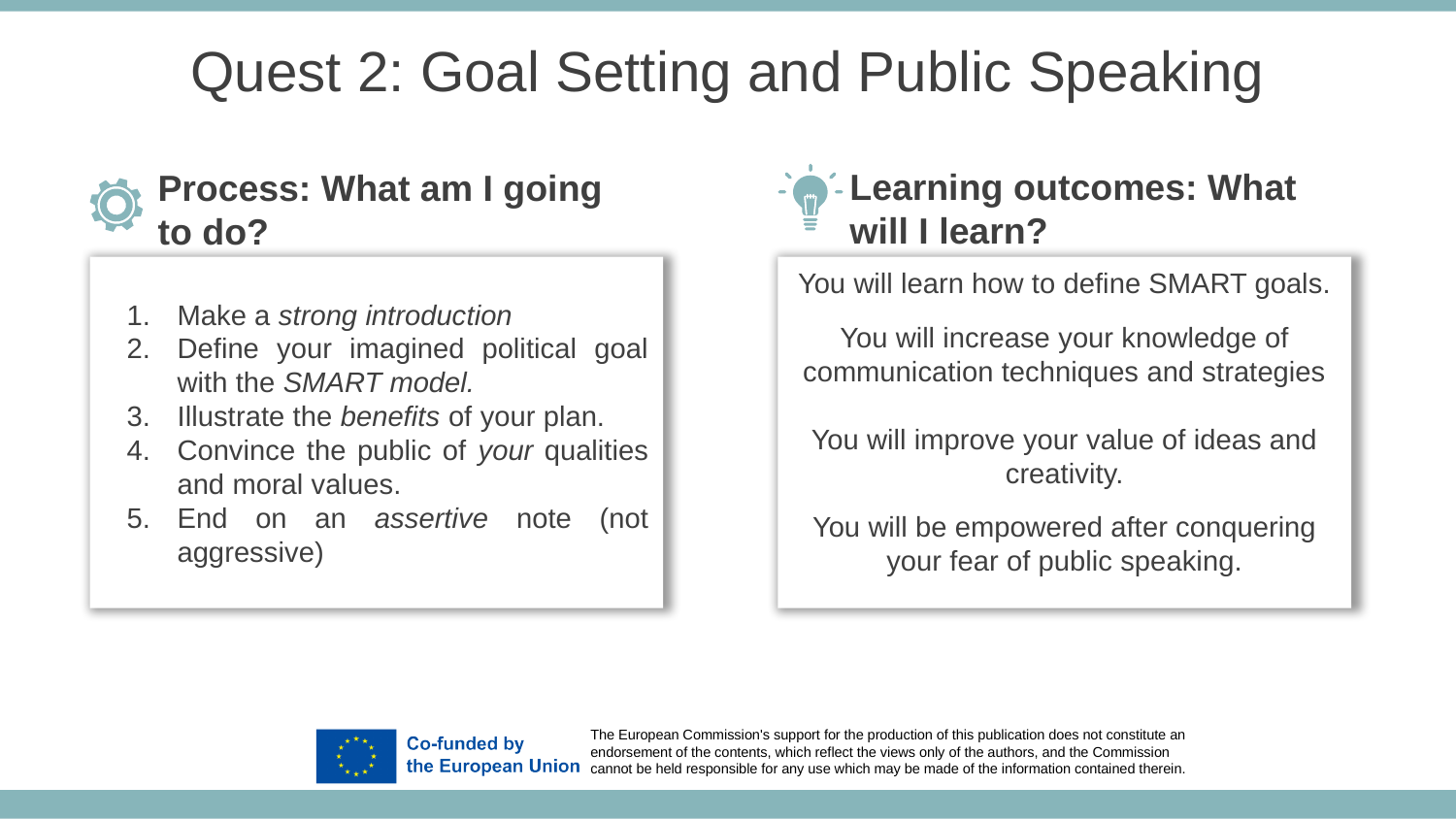

Quest 2: Goal Setting and Public Speaking

Learning outcomes: What will I learn?
Process: What am I going to do?

You will learn how to define SMART goals.
You will increase your knowledge of communication techniques and strategies

You will improve your value of ideas and creativity.
You will be empowered after conquering your fear of public speaking.

Make a strong introduction
Define your imagined political goal with the SMART model.
Illustrate the benefits of your plan.
Convince the public of your qualities and moral values.
End on an assertive note (not aggressive)